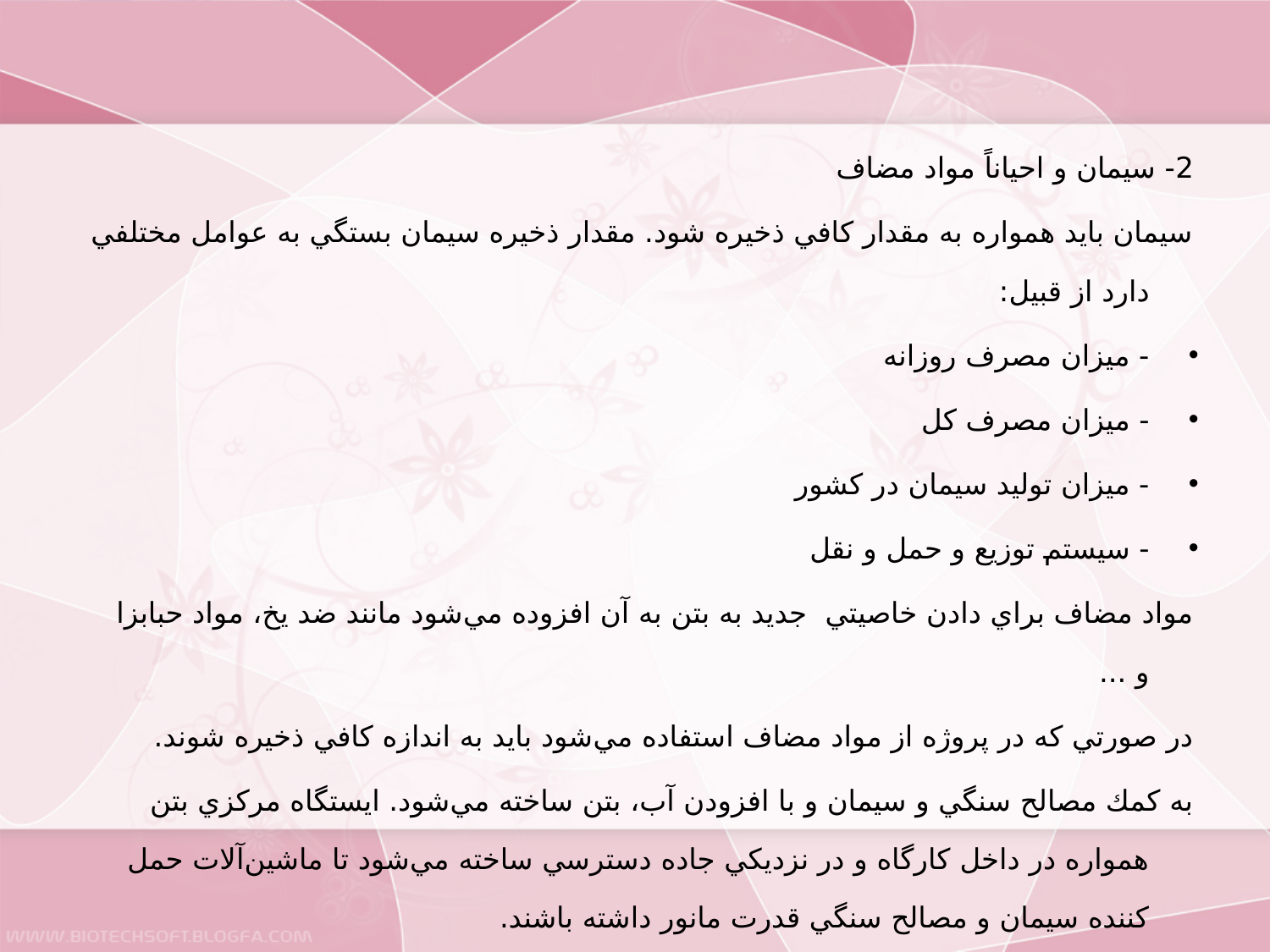

2- سيمان و احياناً مواد مضاف
	سيمان بايد همواره به مقدار كافي ذخيره شود. مقدار ذخيره سيمان بستگي به عوامل مختلفي دارد از قبيل:
- ميزان مصرف روزانه
- ميزان مصرف كل
- ميزان توليد سيمان در كشور
- سيستم توزيع و حمل و نقل
	مواد مضاف براي دادن خاصيتي  جديد به بتن به آن افزوده مي‌شود مانند ضد يخ، مواد حبابزا و ...
	در صورتي كه در پروژه از مواد مضاف استفاده مي‌شود بايد به اندازه كافي ذخيره شوند.
	به كمك مصالح سنگي و سيمان و با افزودن آب، بتن ساخته مي‌شود. ايستگاه مركزي بتن همواره در داخل كارگاه و در نزديكي جاده دسترسي ساخته مي‌شود تا ماشين‌آلات حمل كننده سيمان و مصالح سنگي قدرت مانور داشته باشند.